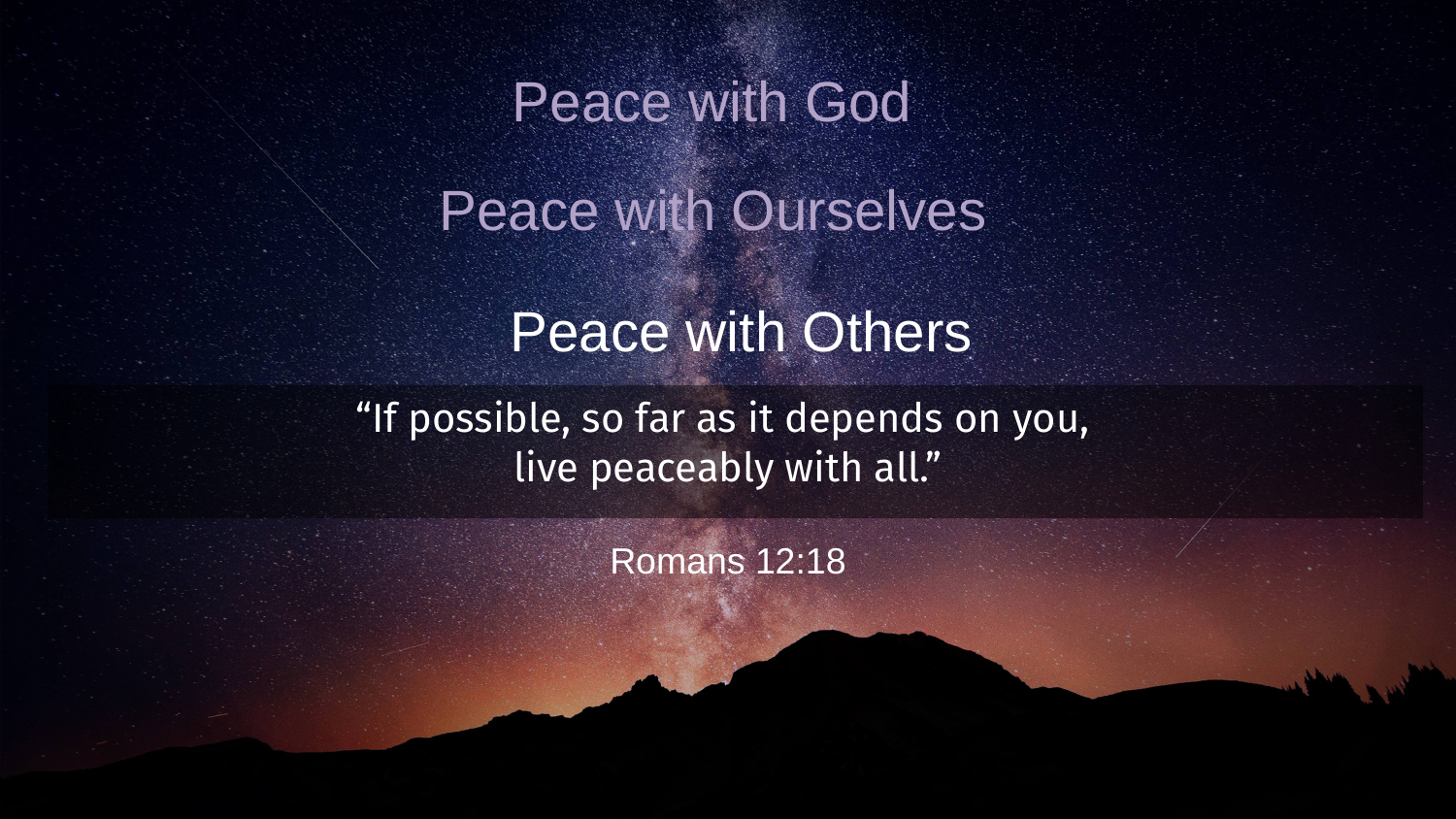

Peace with God
Peace with Ourselves
Peace with Others

“If possible, so far as it depends on you,
live peaceably with all.”
Romans 12:18